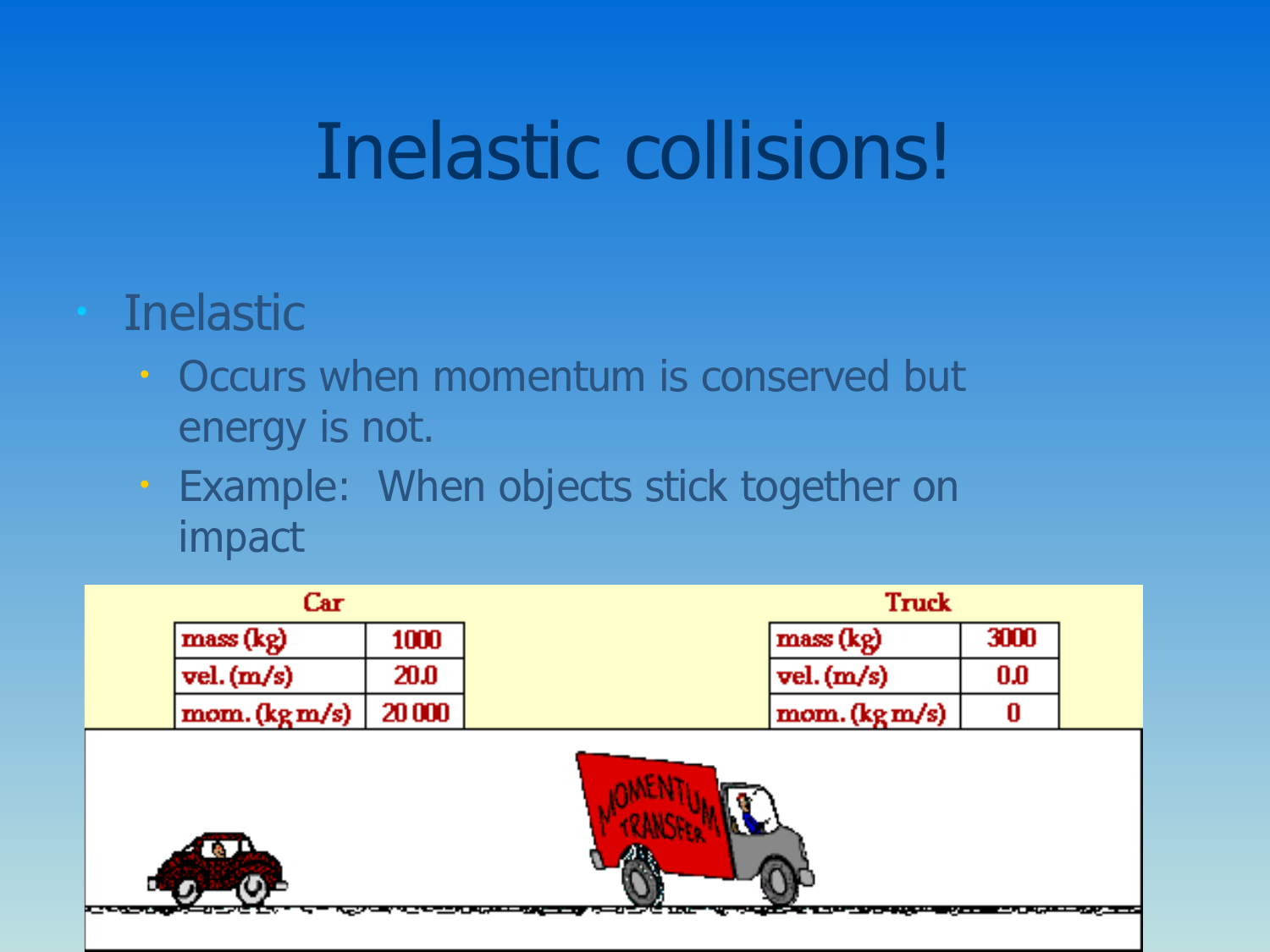

# Inelastic collisions!
Inelastic
Occurs when momentum is conserved but energy is not.
Example:  When objects stick together on impact